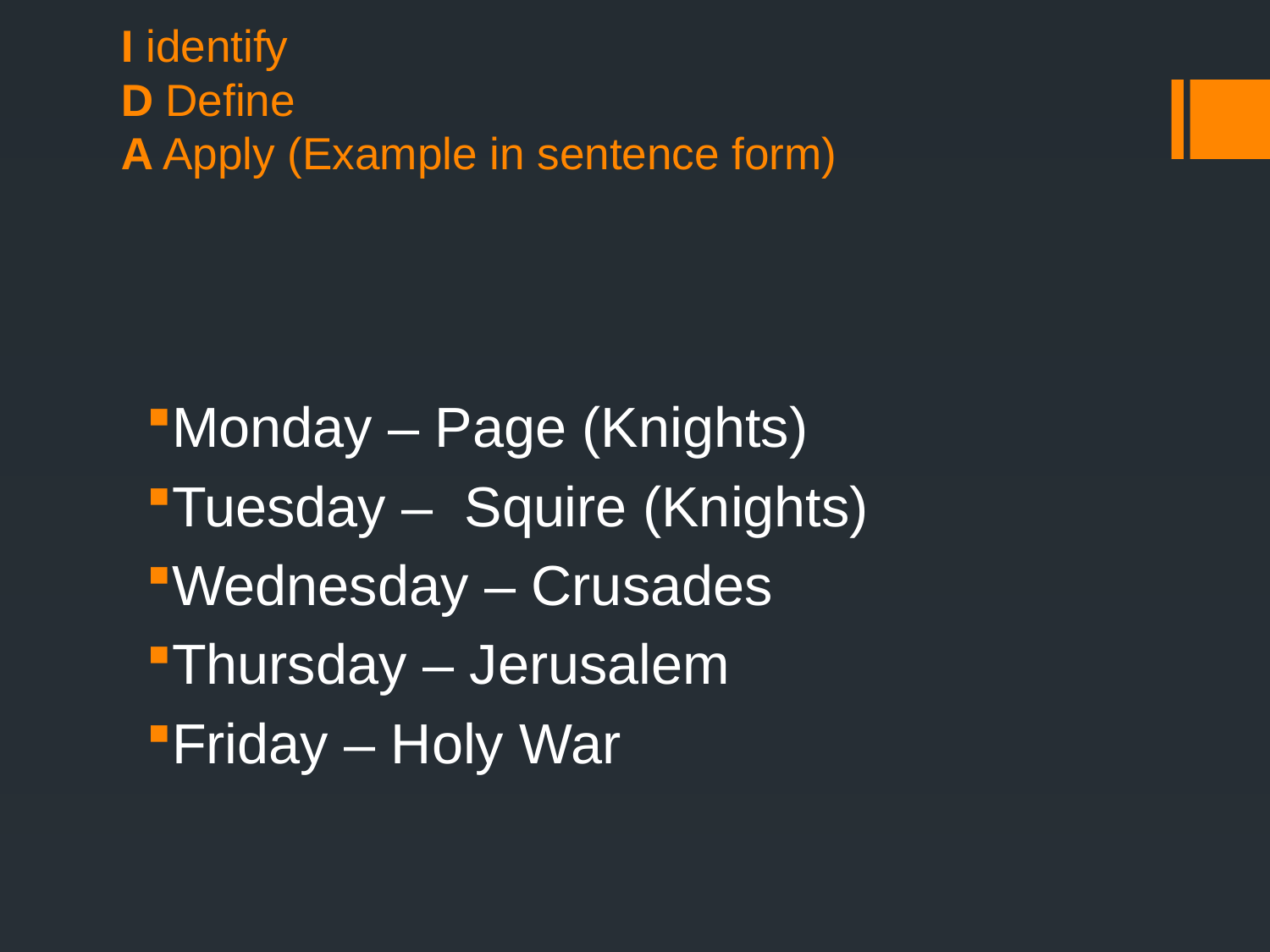

# I identify D Define A Apply (Example in sentence form)
Monday – Page (Knights)
Tuesday –  Squire (Knights)
Wednesday – Crusades
Thursday – Jerusalem
Friday – Holy War